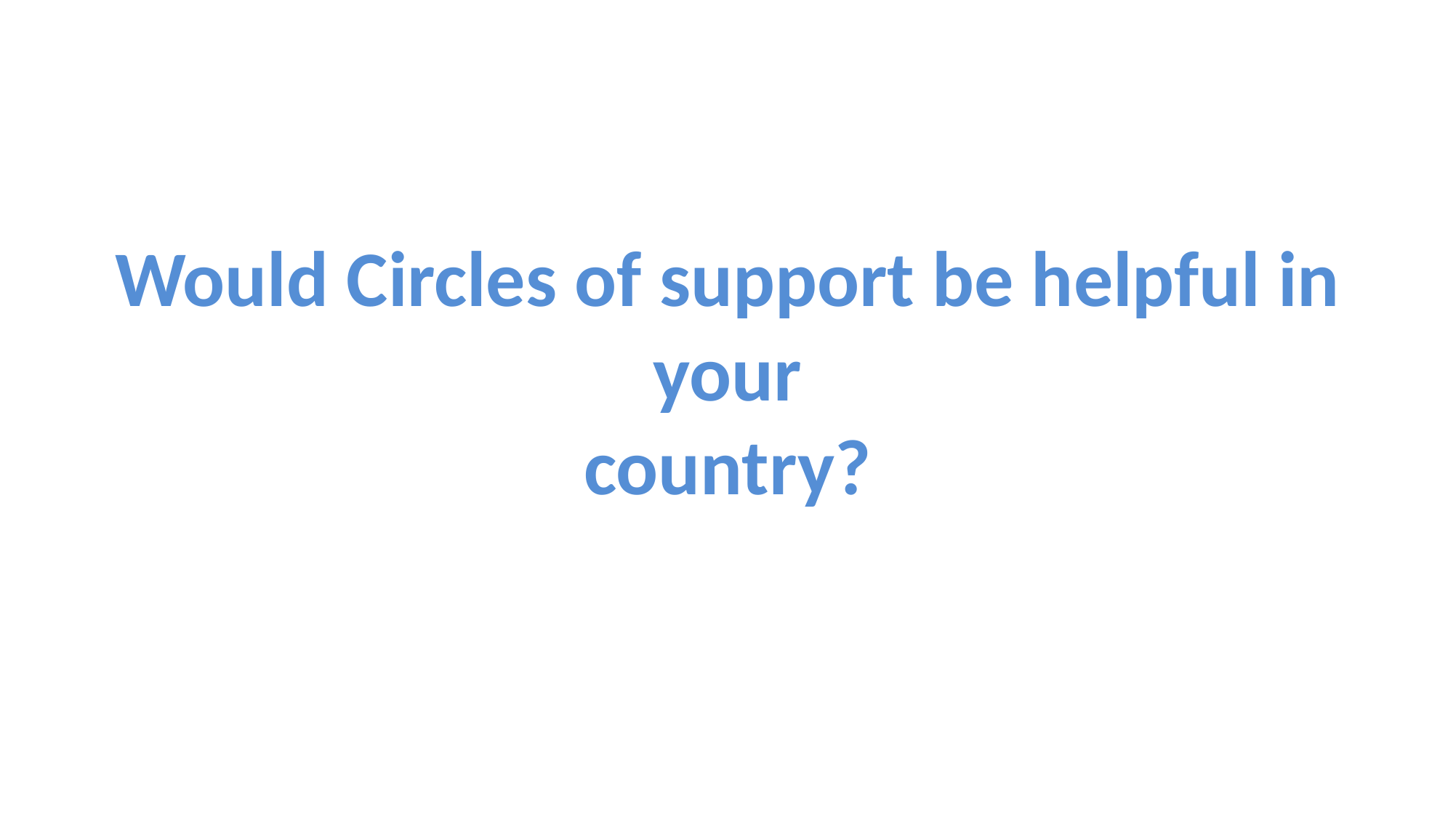

# Would Circles of support be helpful in your country?